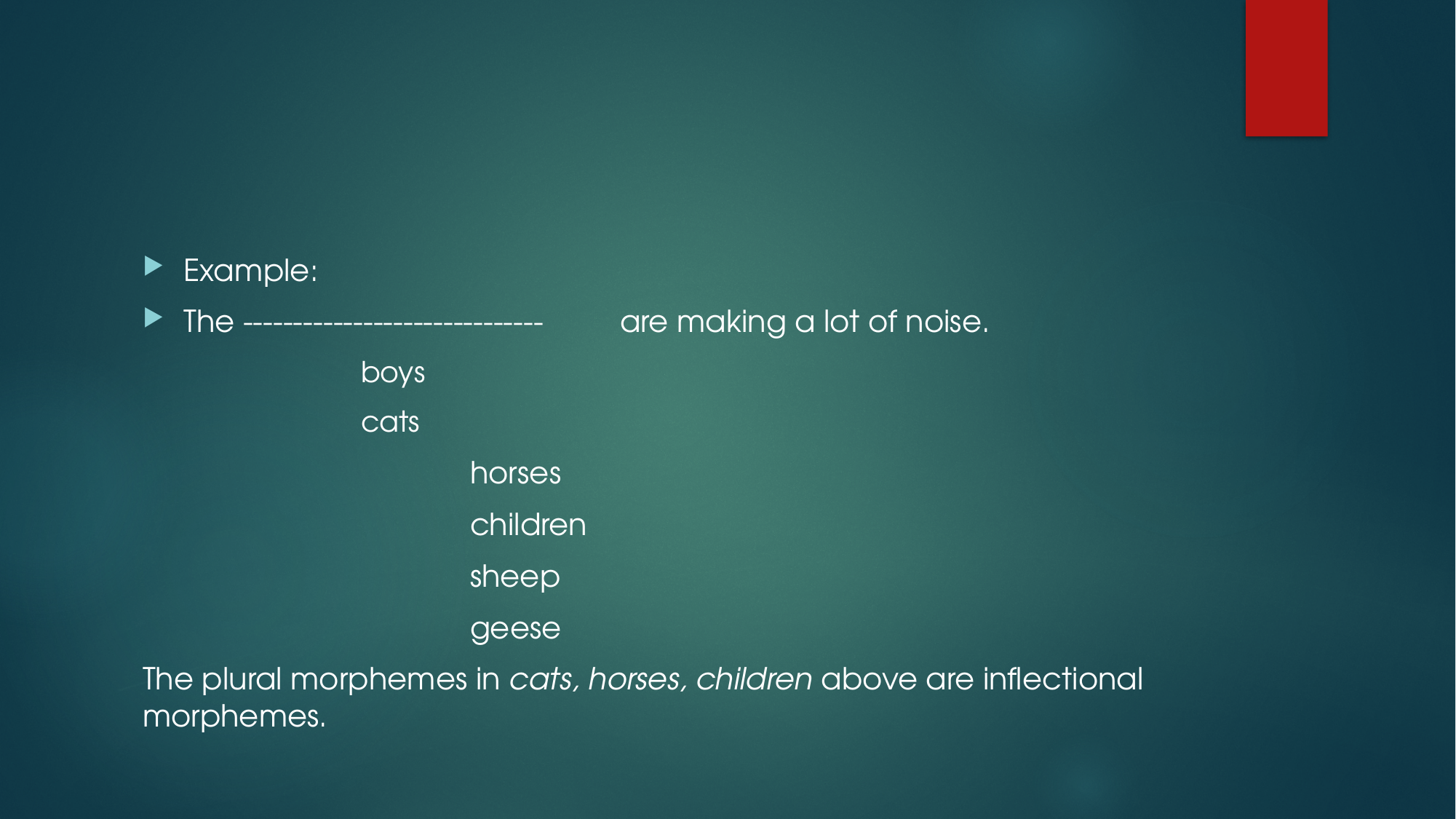

#
Example:
The ------------------------------	are making a lot of noise.
	boys
	cats
			horses
			children
			sheep
			geese
The plural morphemes in cats, horses, children above are inflectional morphemes.